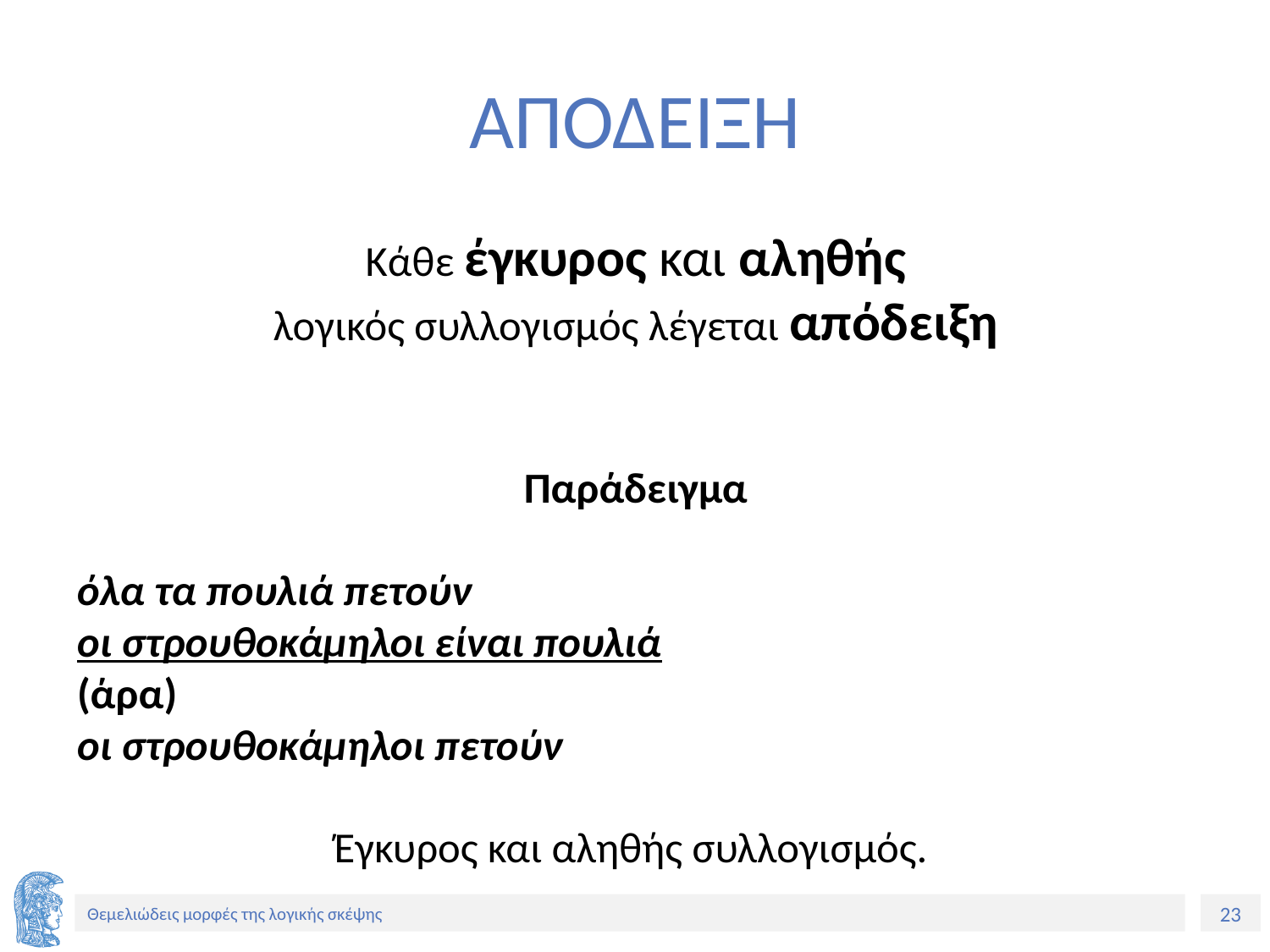

# ΑΠΟΔΕΙΞΗ
Κάθε έγκυρος και αληθής
λογικός συλλογισμός λέγεται απόδειξη

Παράδειγμα

όλα τα πουλιά πετούν
οι στρουθοκάμηλοι είναι πουλιά
(άρα)
οι στρουθοκάμηλοι πετούν

Έγκυρος και αληθής συλλογισμός.